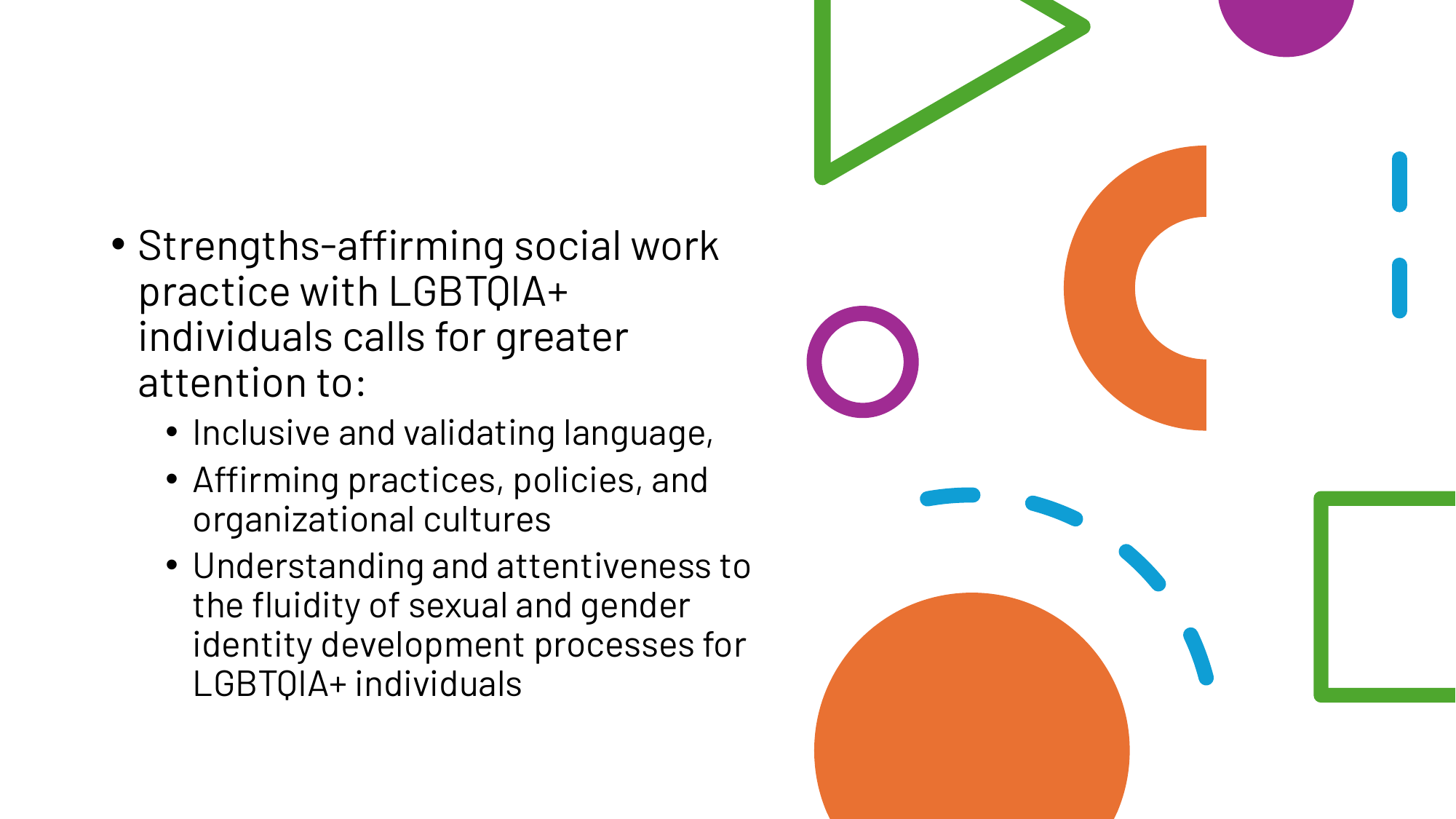

#

Strengths-affirming social work practice with LGBTQIA+ individuals calls for greater attention to:
Inclusive and validating language,
Affirming practices, policies, and organizational cultures
Understanding and attentiveness to the fluidity of sexual and gender identity development processes for LGBTQIA+ individuals